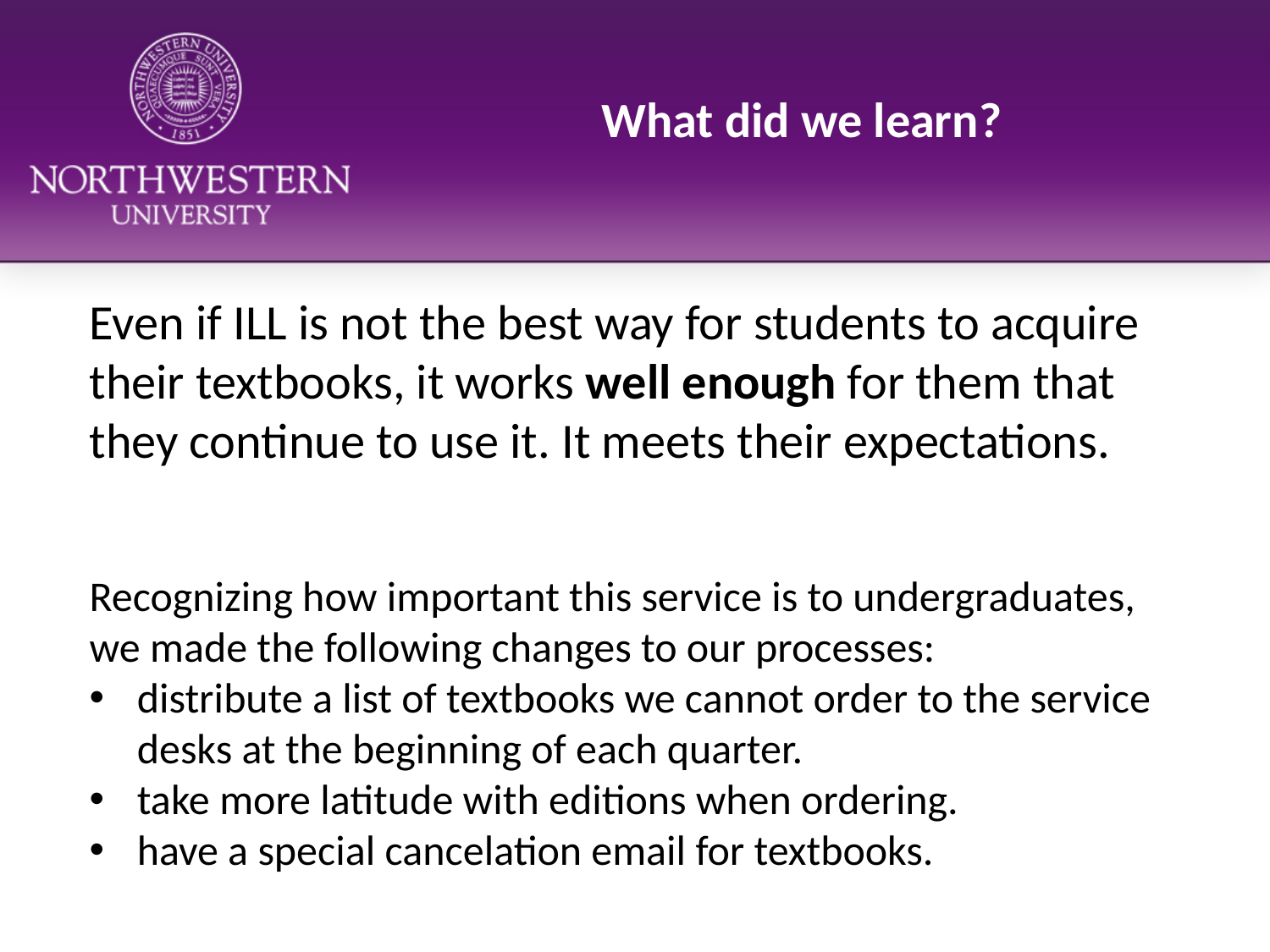

# What did we learn?
Even if ILL is not the best way for students to acquire their textbooks, it works well enough for them that they continue to use it. It meets their expectations.

Recognizing how important this service is to undergraduates, we made the following changes to our processes:
distribute a list of textbooks we cannot order to the service desks at the beginning of each quarter.
take more latitude with editions when ordering.
have a special cancelation email for textbooks.